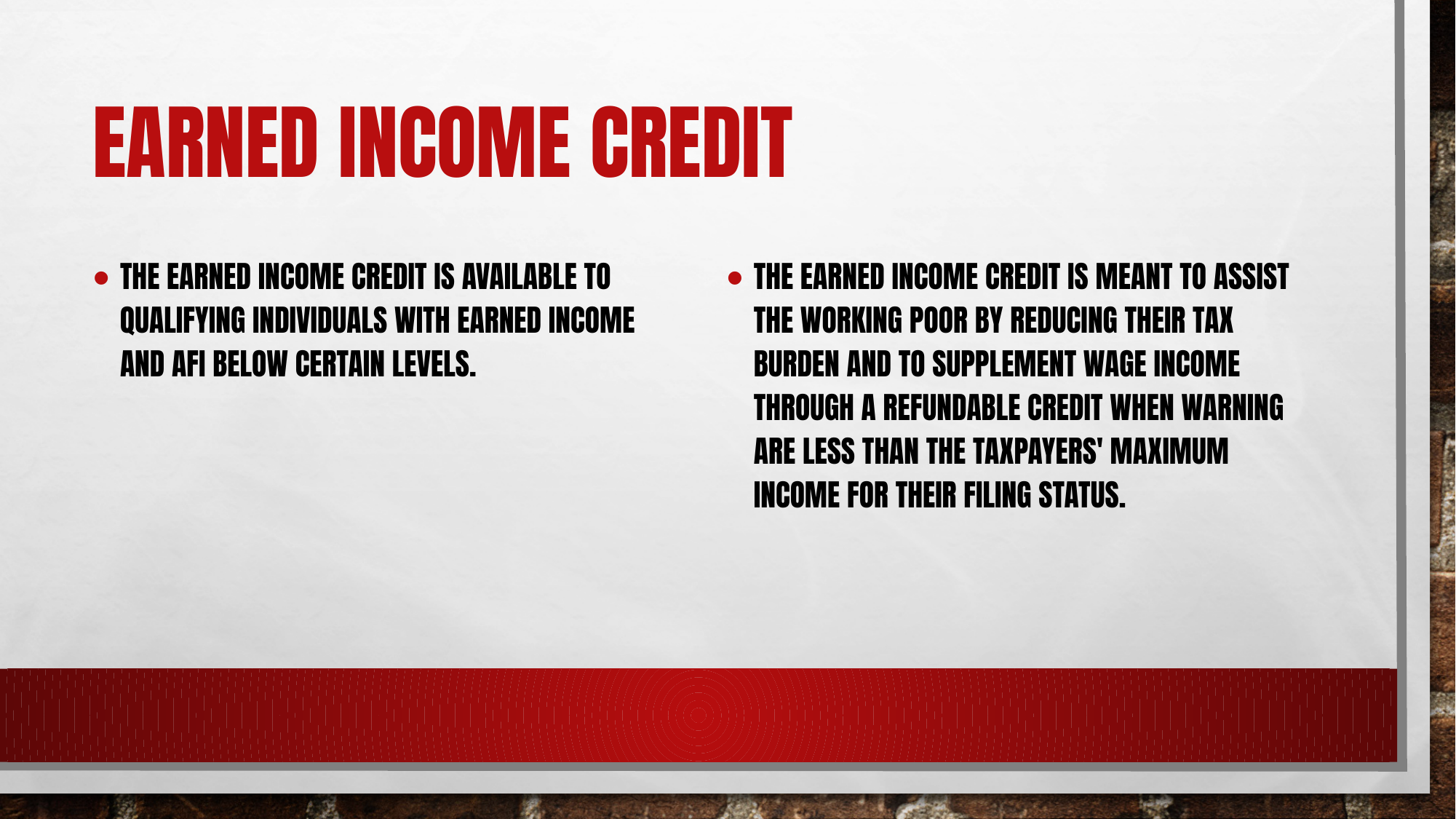

# Earned income credit
The earned income credit is available to qualifying individuals with earned income and AFI below certain levels.

The earned income credit is meant to assist the working poor by reducing their tax burden and to supplement wage income through a refundable credit when warning are less than the taxpayers' maximum income for their filing status.